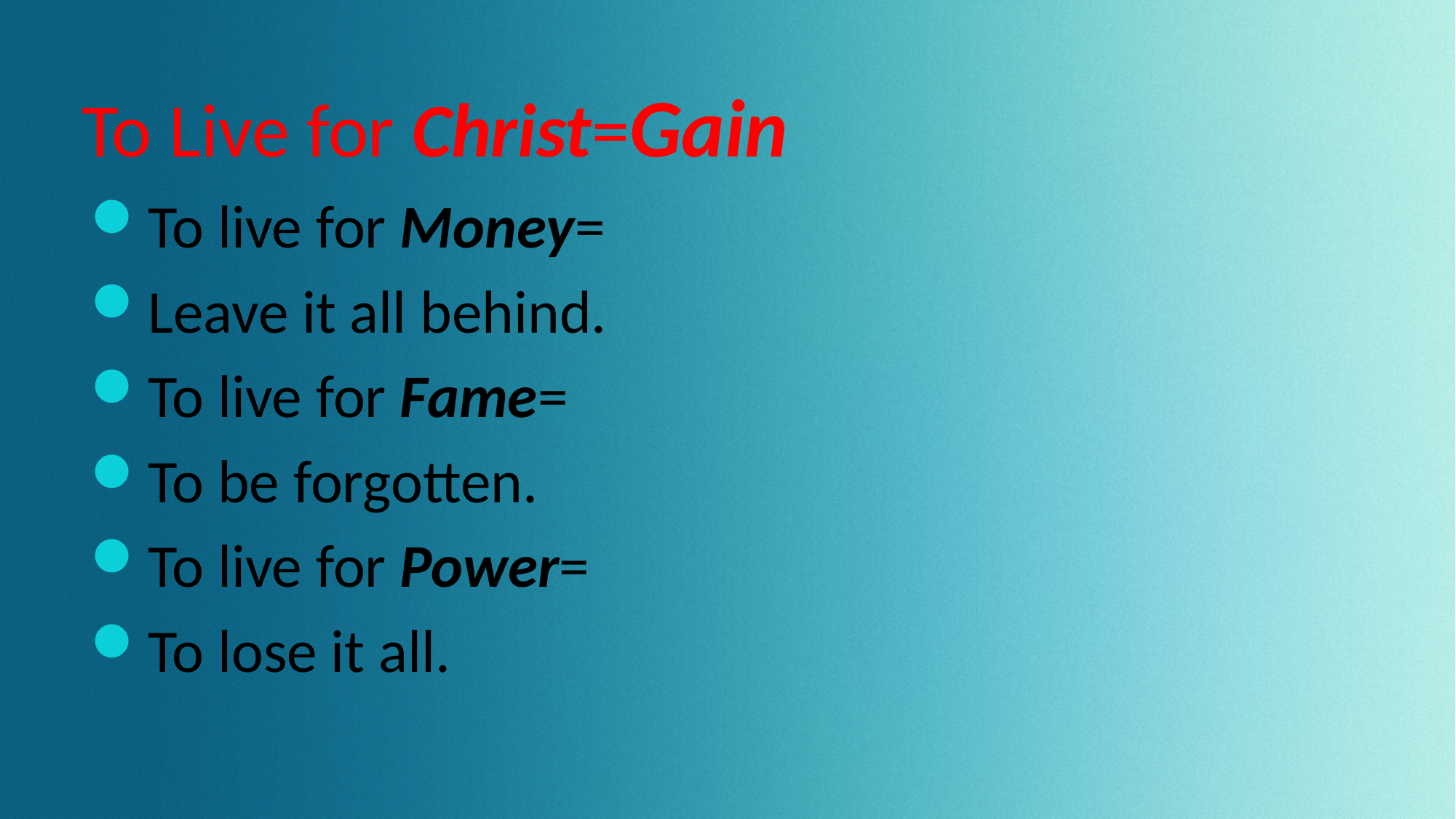

# To Live for Christ=Gain
To live for Money=
Leave it all behind.
To live for Fame=
To be forgotten.
To live for Power=
To lose it all.